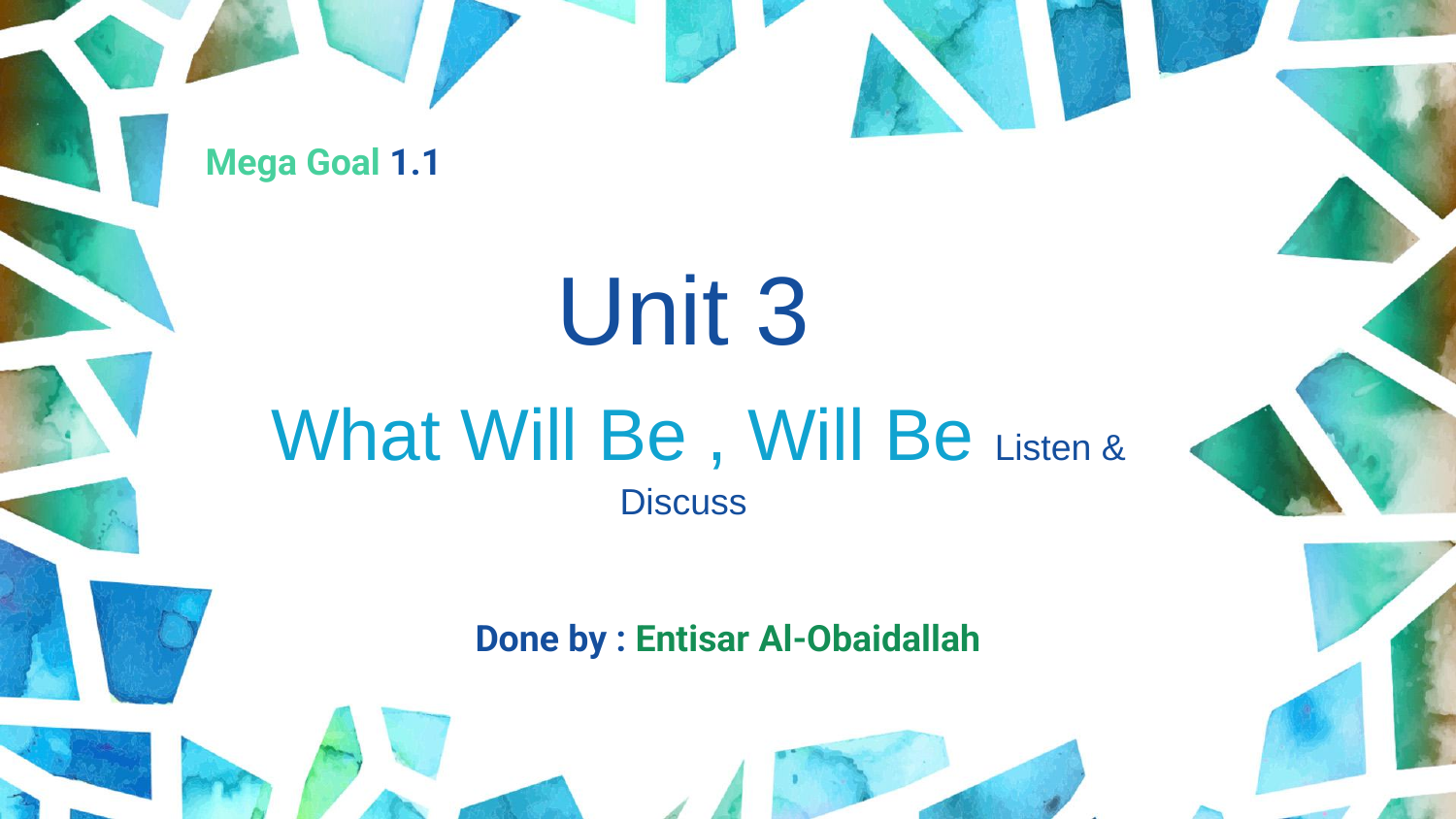

Mega Goal 1.1
# Unit 3 What Will Be , Will Be Listen & Discuss
Done by : Entisar Al-Obaidallah